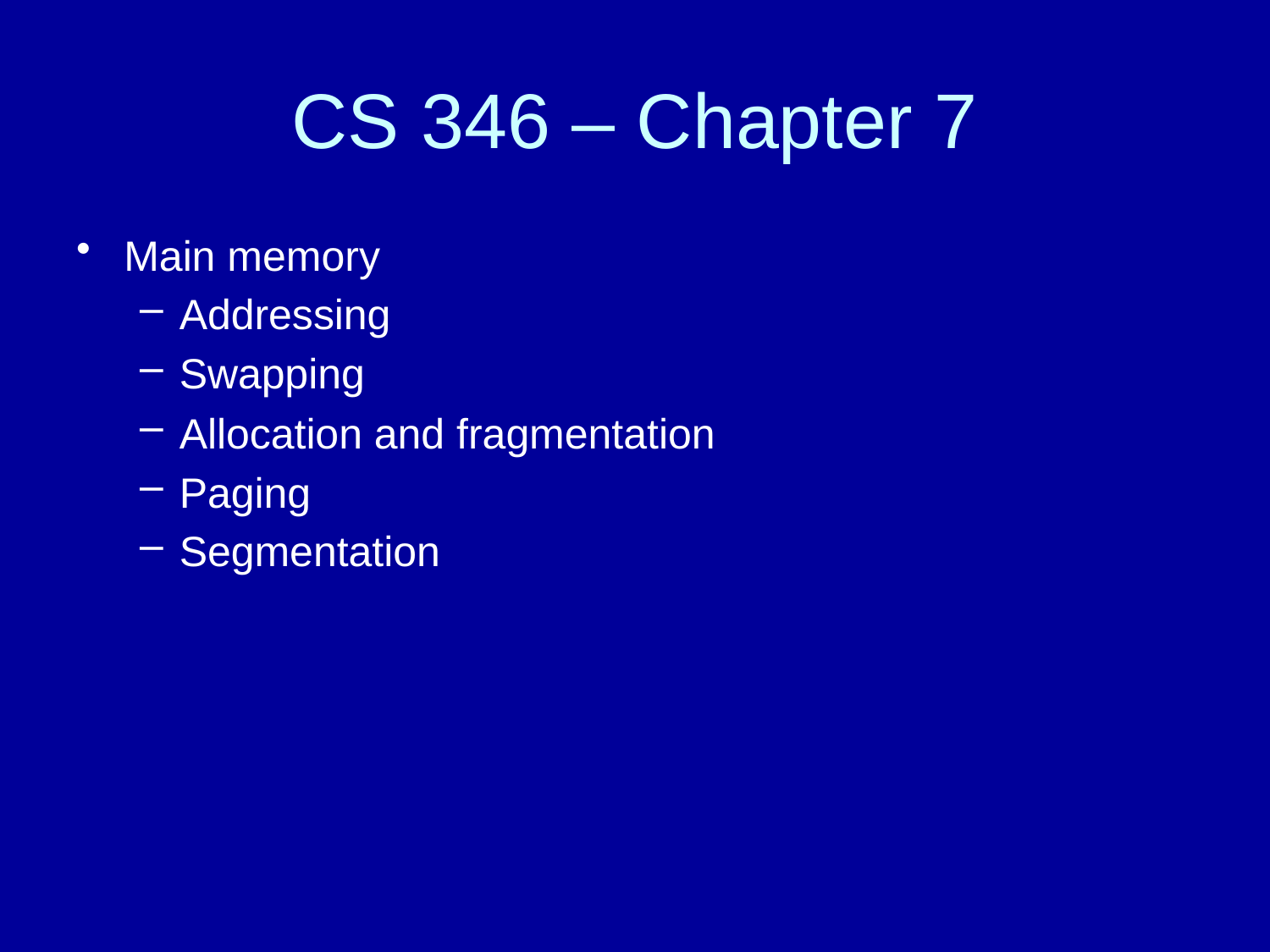

# CS 346 – Chapter 7
Main memory
Addressing
Swapping
Allocation and fragmentation
Paging
Segmentation